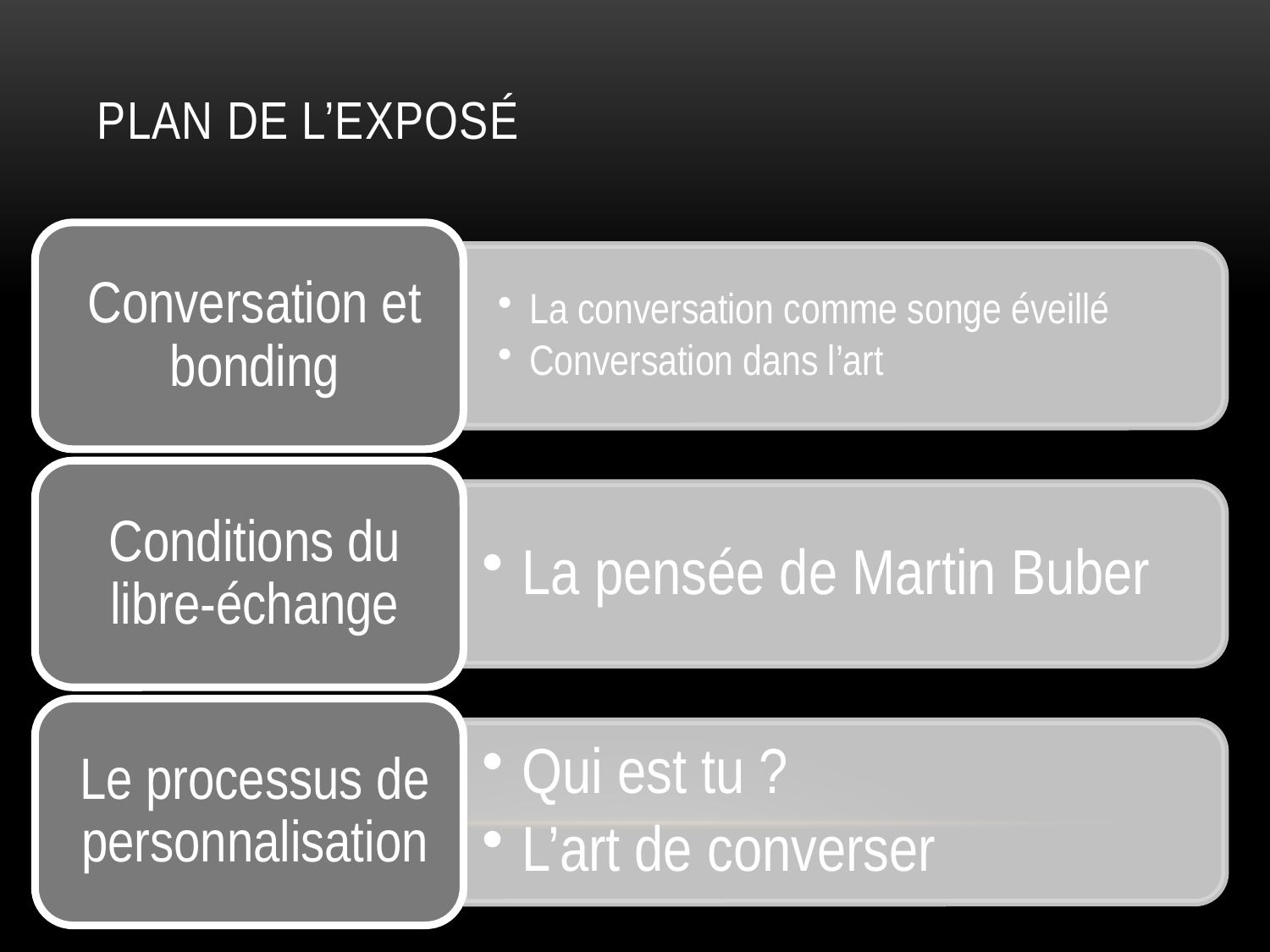

# Plan de l’exposé
La conversation comme songe éveillé
Conversation dans l’art
Conversation et bonding
La pensée de Martin Buber
Conditions du libre-échange
Qui est tu ?
L’art de converser
Le processus de personnalisation